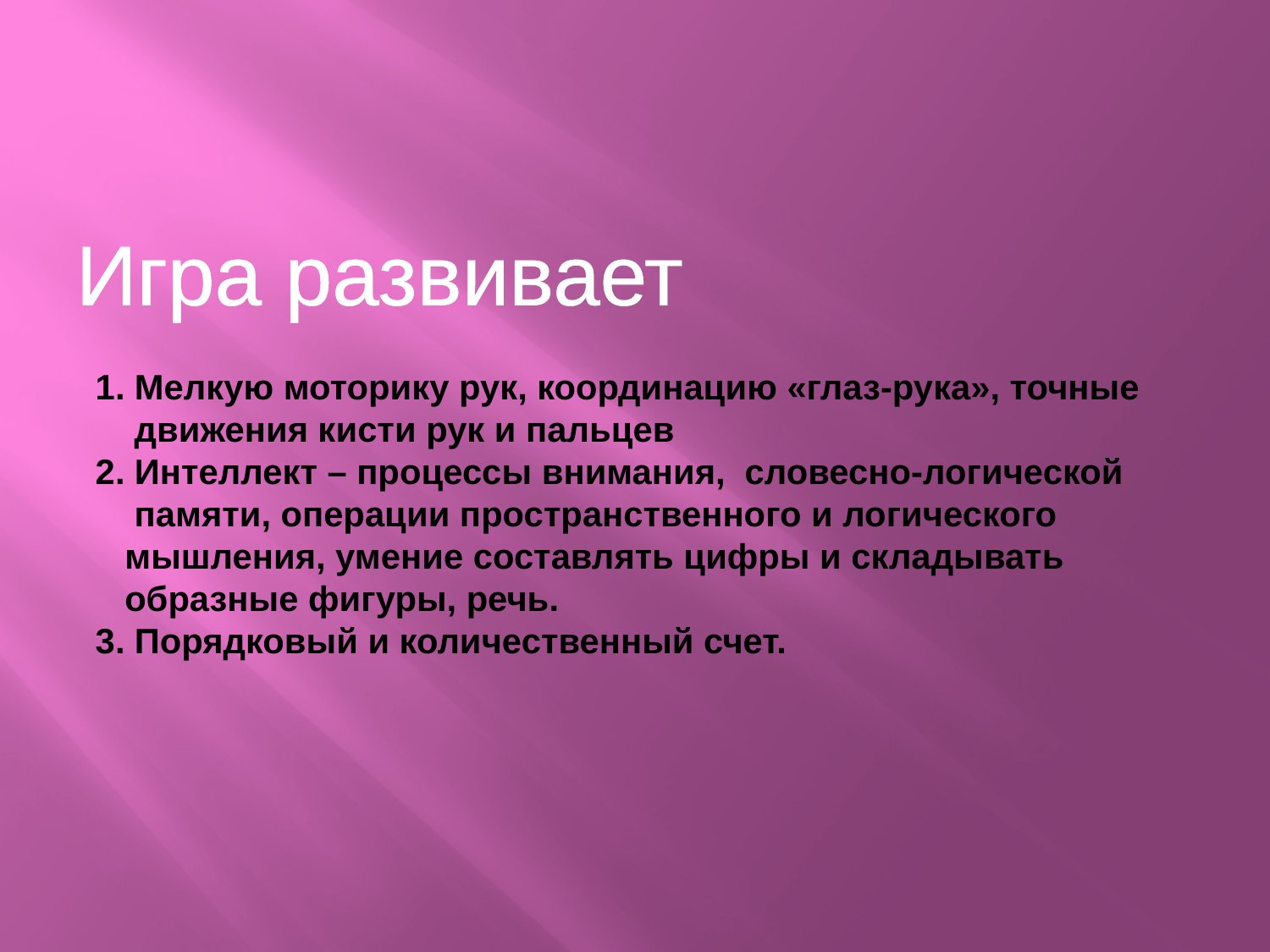

# Игра развивает 1. Мелкую моторику рук, координацию «глаз-рука», точные движения кисти рук и пальцев 2. Интеллект – процессы внимания,  словесно-логической памяти, операции пространственного и логического мышления, умение составлять цифры и складывать образные фигуры, речь. 3. Порядковый и количественный счет.